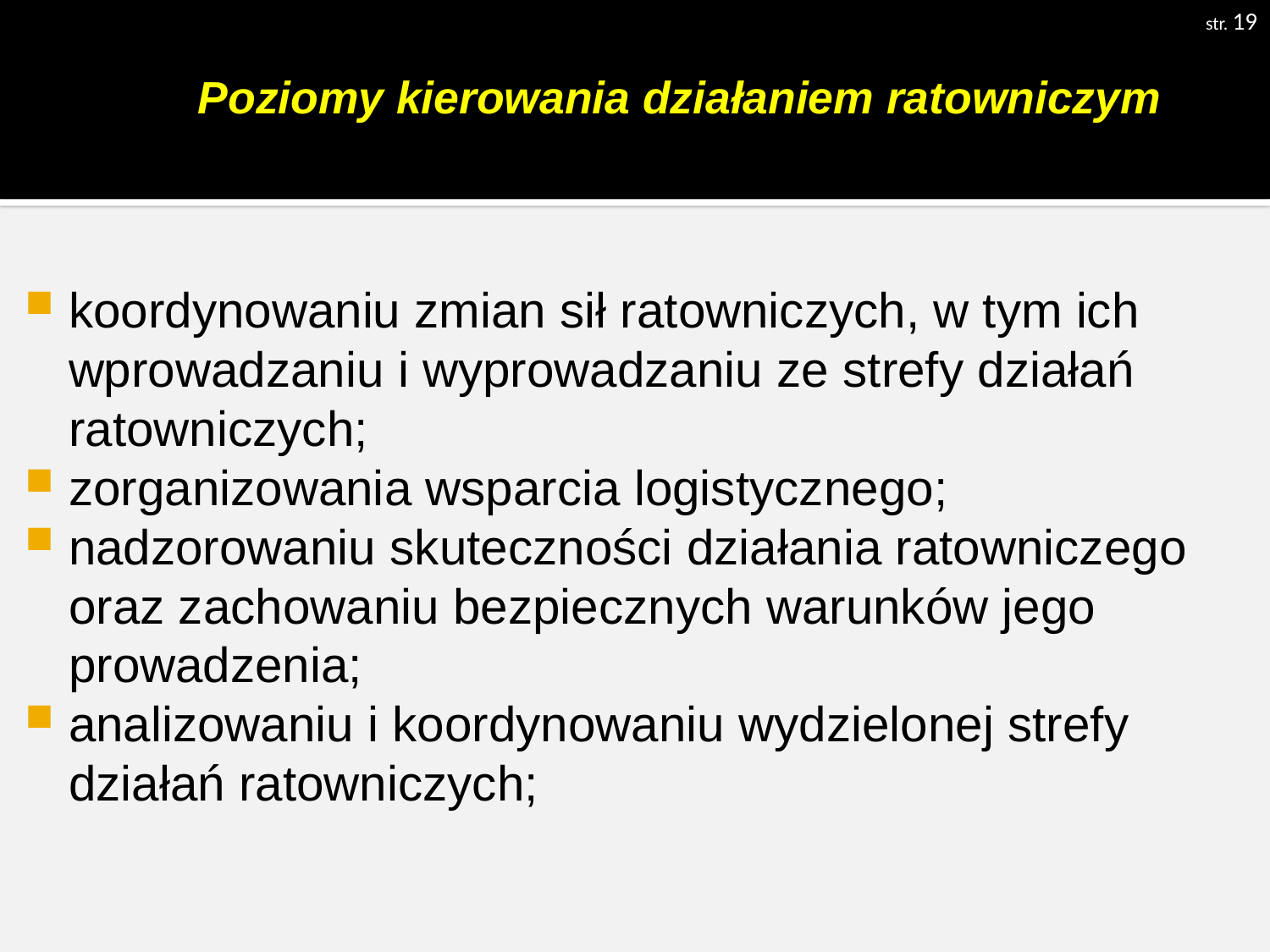

str. 19
# Poziomy kierowania działaniem ratowniczym

koordynowaniu zmian sił ratowniczych, w tym ich wprowadzaniu i wyprowadzaniu ze strefy działań ratowniczych;
zorganizowania wsparcia logistycznego;
nadzorowaniu skuteczności działania ratowniczego oraz zachowaniu bezpiecznych warunków jego prowadzenia;
analizowaniu i koordynowaniu wydzielonej strefy działań ratowniczych;